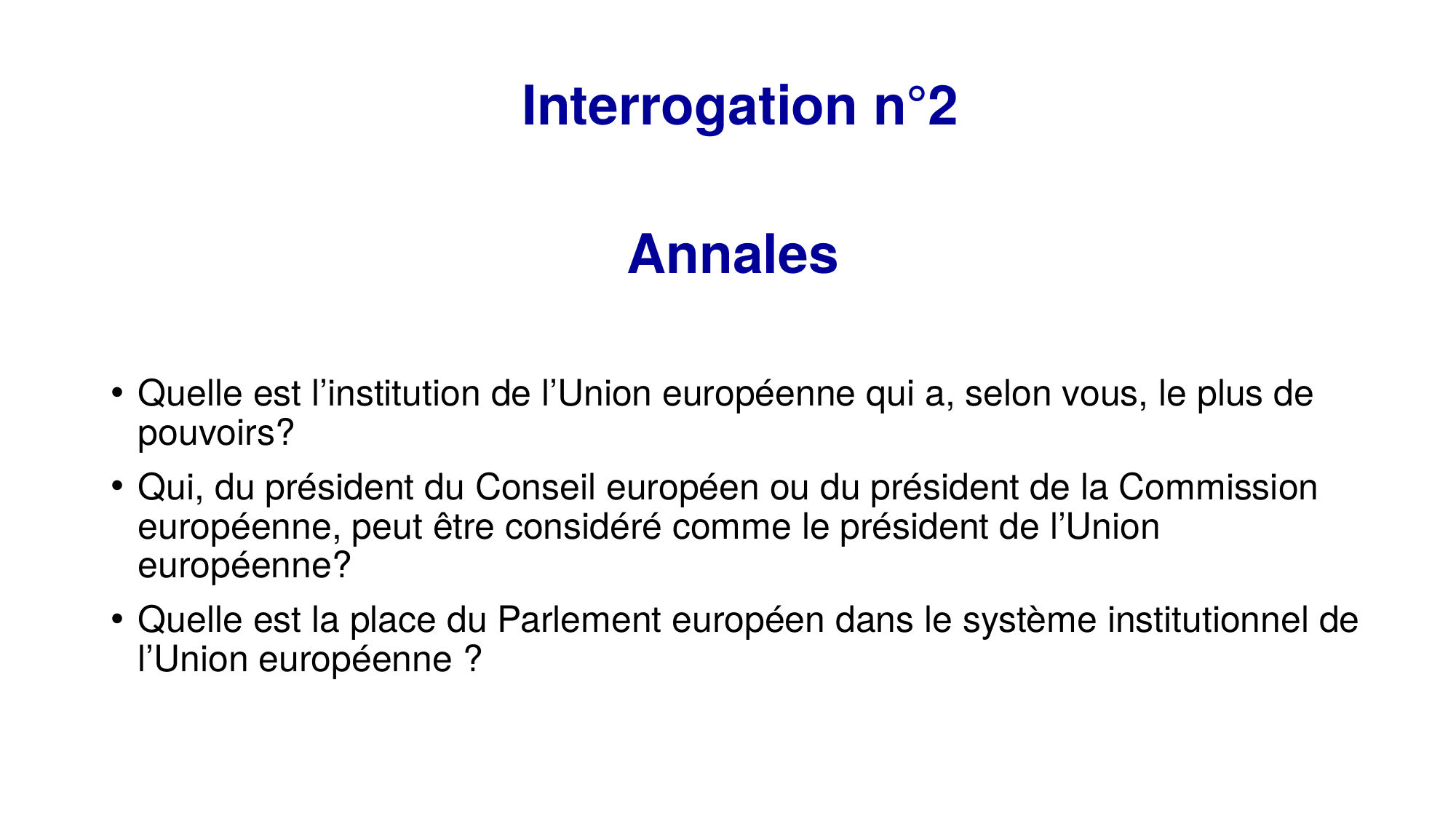

Interrogation n°2

Annales

Quelle est l’institution de l’Union européenne qui a, selon vous, le plus de pouvoirs?
Qui, du président du Conseil européen ou du président de la Commission européenne, peut être considéré comme le président de l’Union européenne?
Quelle est la place du Parlement européen dans le système institutionnel de l’Union européenne ?